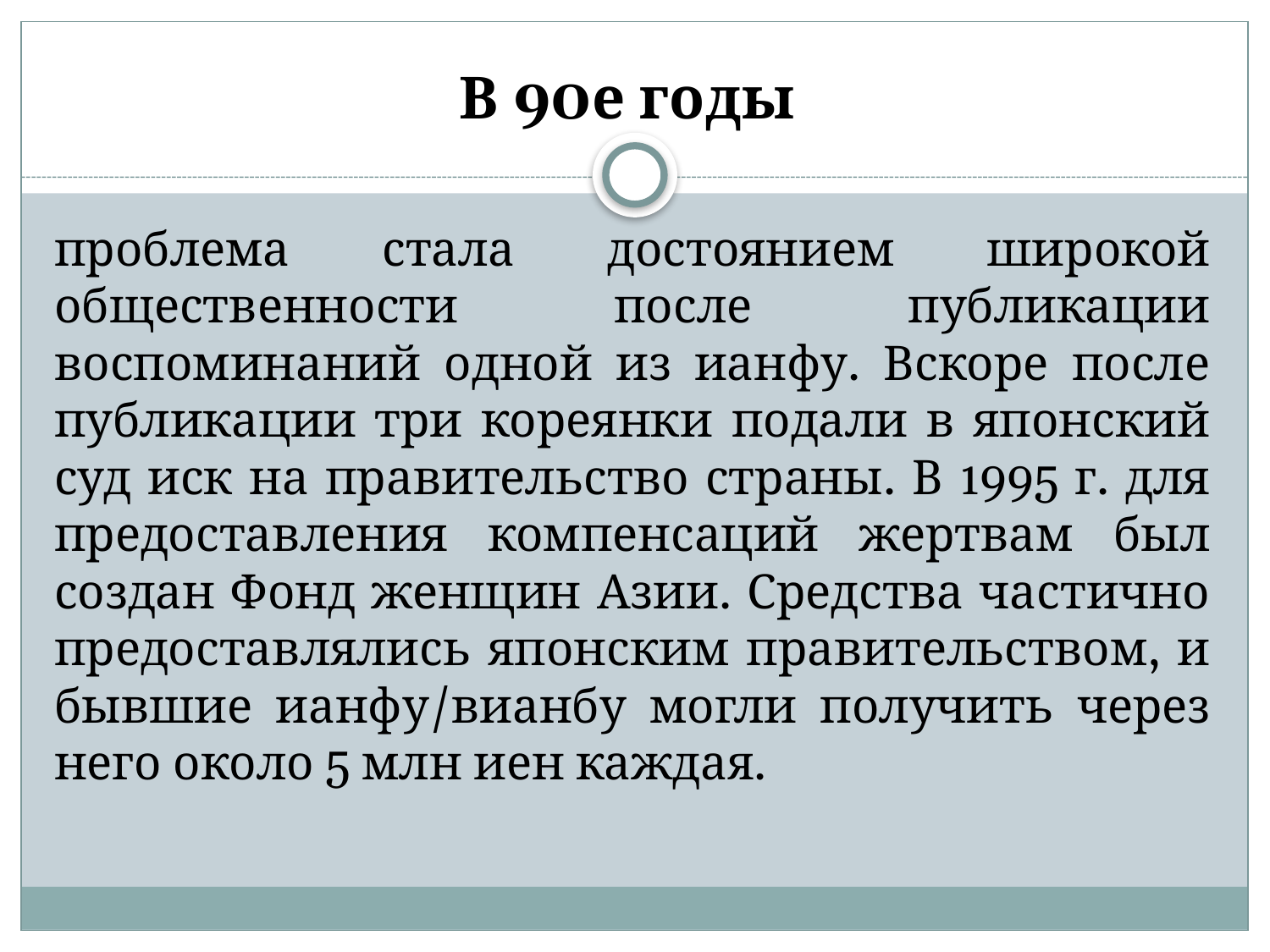

# В 90е годы
проблема стала достоянием широкой общественности после публикации воспоминаний одной из ианфу. Вскоре после публикации три кореянки подали в японский суд иск на правительство страны. В 1995 г. для предоставления компенсаций жертвам был создан Фонд женщин Азии. Средства частично предоставлялись японским правительством, и бывшие ианфу/вианбу могли получить через него около 5 млн иен каждая.